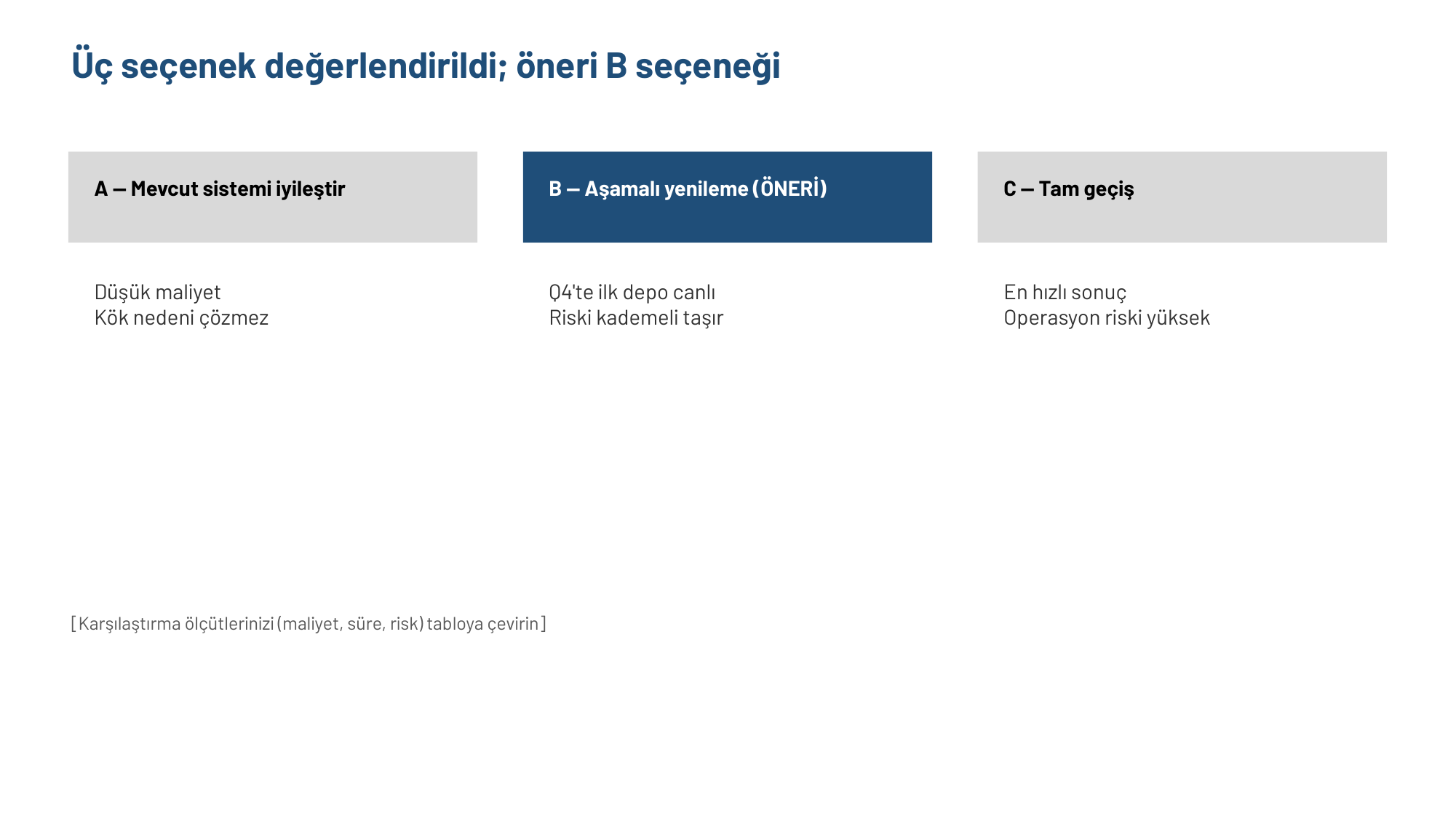

Üç seçenek değerlendirildi; öneri B seçeneği

A — Mevcut sistemi iyileştir
B — Aşamalı yenileme (ÖNERİ)
C — Tam geçiş
Düşük maliyet
Kök nedeni çözmez
Q4'te ilk depo canlı
Riski kademeli taşır
En hızlı sonuç
Operasyon riski yüksek
[Karşılaştırma ölçütlerinizi (maliyet, süre, risk) tabloya çevirin]